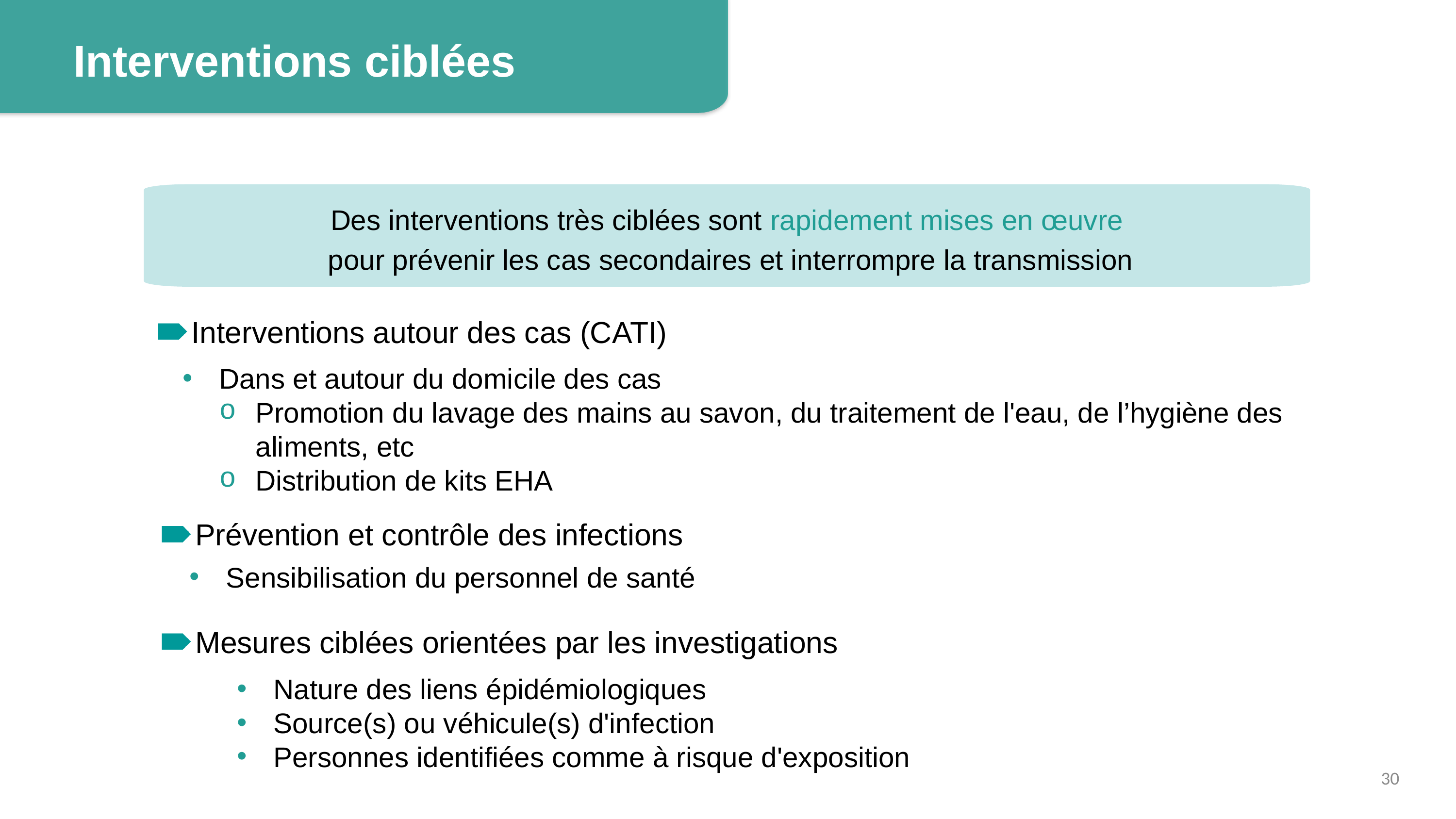

Interventions ciblées

Des interventions très ciblées sont rapidement mises en œuvre
 pour prévenir les cas secondaires et interrompre la transmission

Interventions autour des cas (CATI)
Dans et autour du domicile des cas
Promotion du lavage des mains au savon, du traitement de l'eau, de l’hygiène des aliments, etc
Distribution de kits EHA

Prévention et contrôle des infections
Sensibilisation du personnel de santé
Mesures ciblées orientées par les investigations
Nature des liens épidémiologiques
Source(s) ou véhicule(s) d'infection
Personnes identifiées comme à risque d'exposition
30